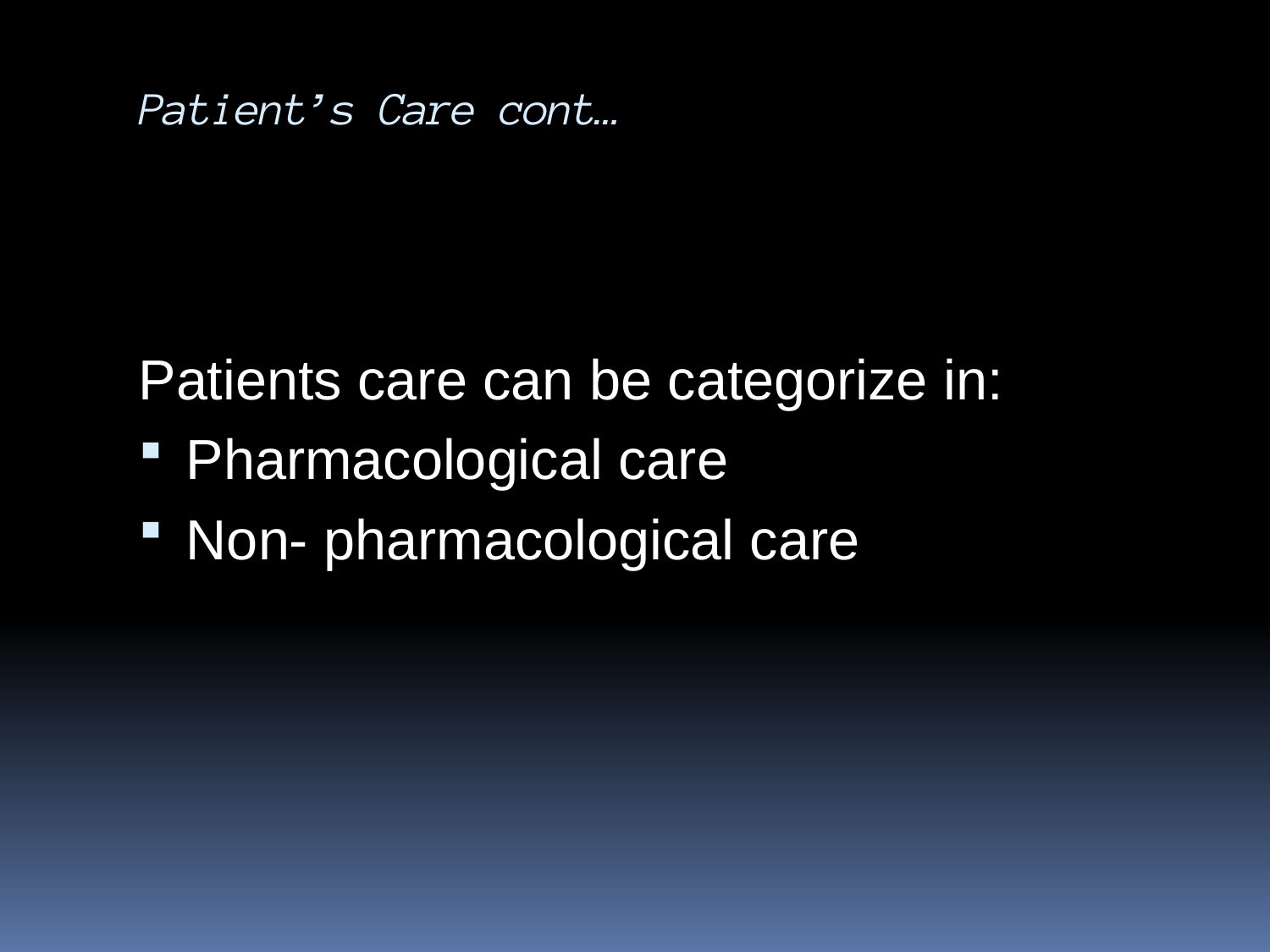

# Patient’s Care cont…
Patients care can be categorize in:
Pharmacological care
Non- pharmacological care